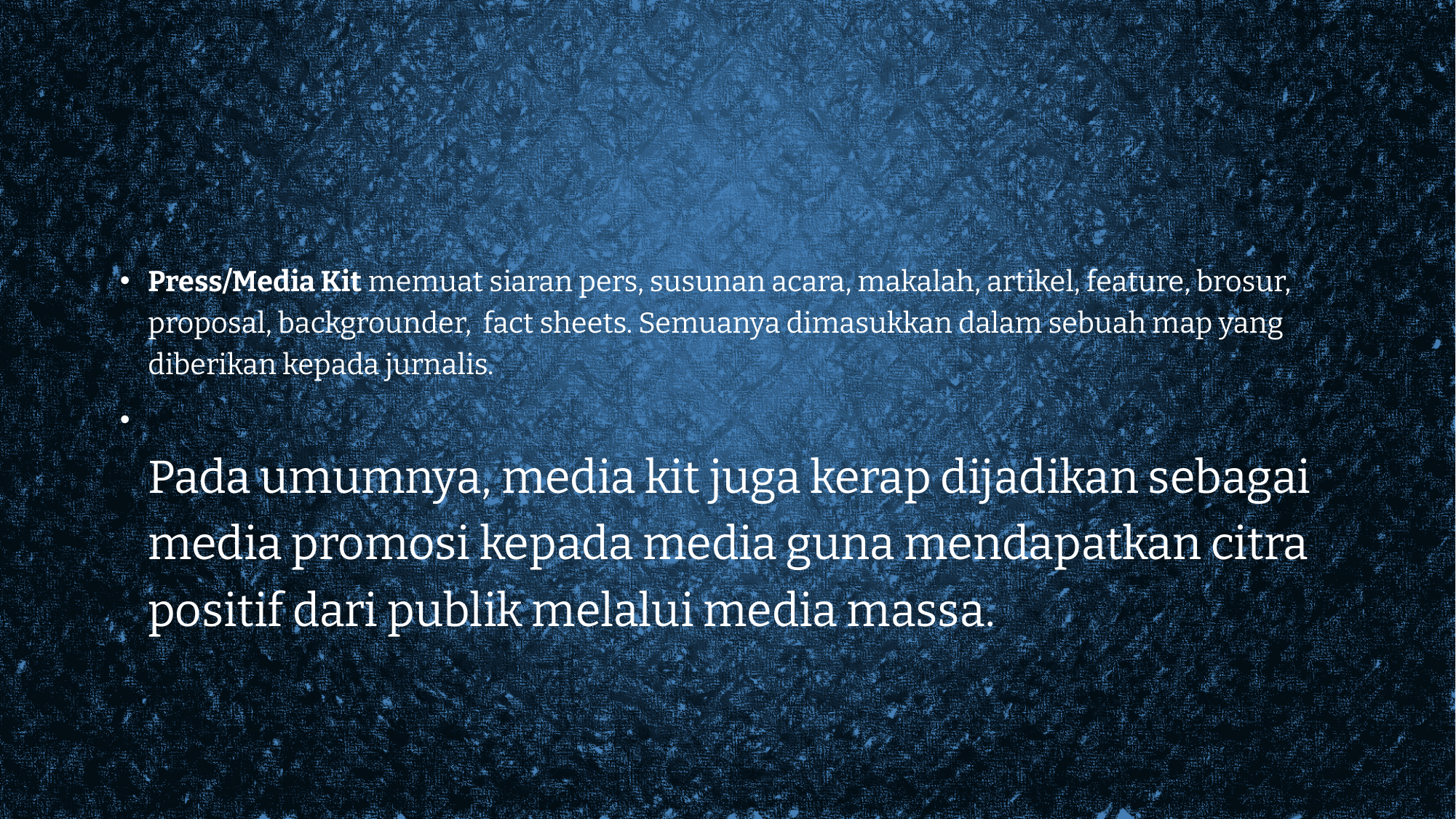

Press/Media Kit memuat siaran pers, susunan acara, makalah, artikel, feature, brosur, proposal, backgrounder,  fact sheets. Semuanya dimasukkan dalam sebuah map yang diberikan kepada jurnalis.
Pada umumnya, media kit juga kerap dijadikan sebagai media promosi kepada media guna mendapatkan citra positif dari publik melalui media massa.